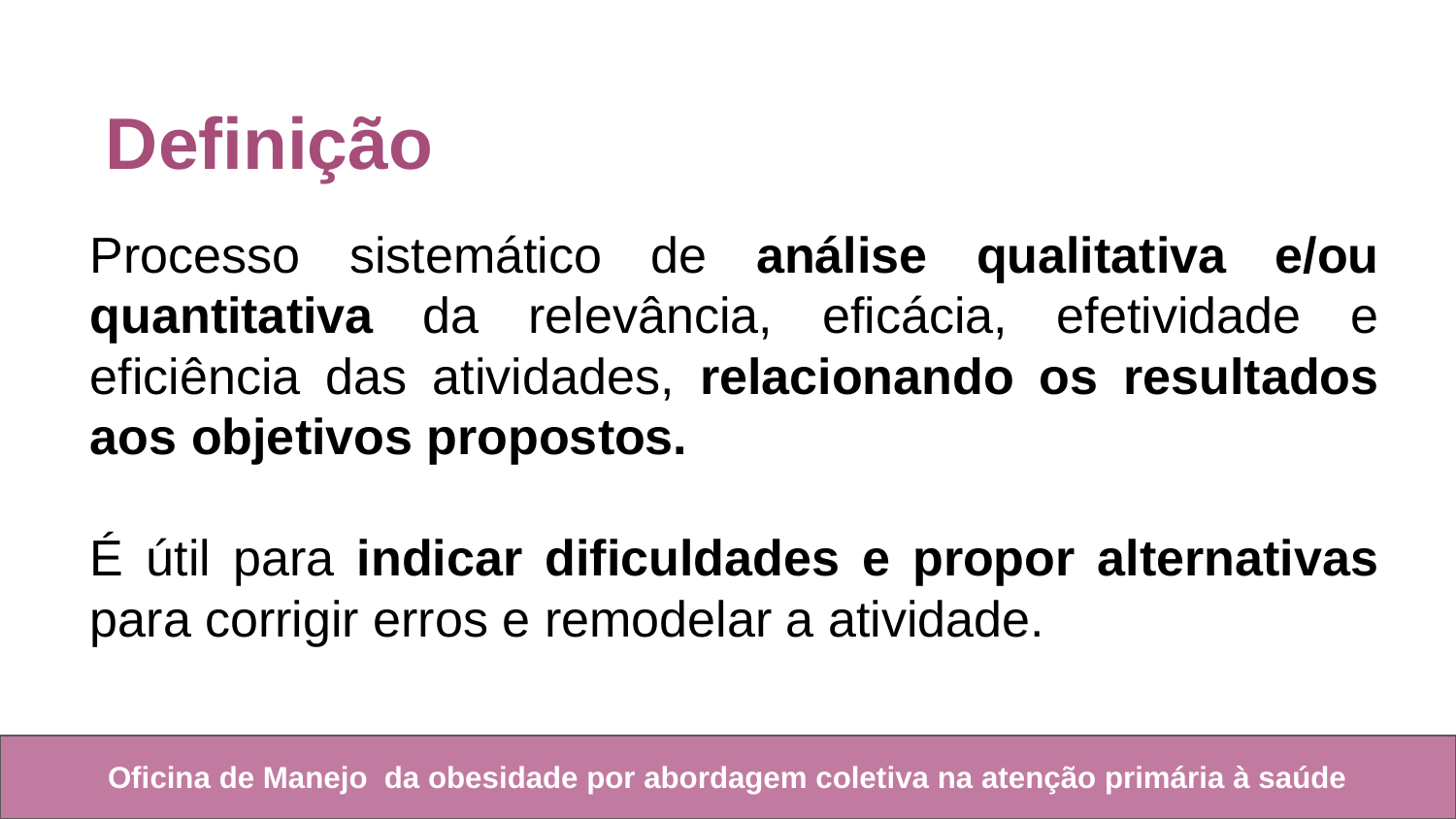

Definição
Processo sistemático de análise qualitativa e/ou quantitativa da relevância, eficácia, efetividade e eficiência das atividades, relacionando os resultados aos objetivos propostos.

É útil para indicar dificuldades e propor alternativas para corrigir erros e remodelar a atividade.